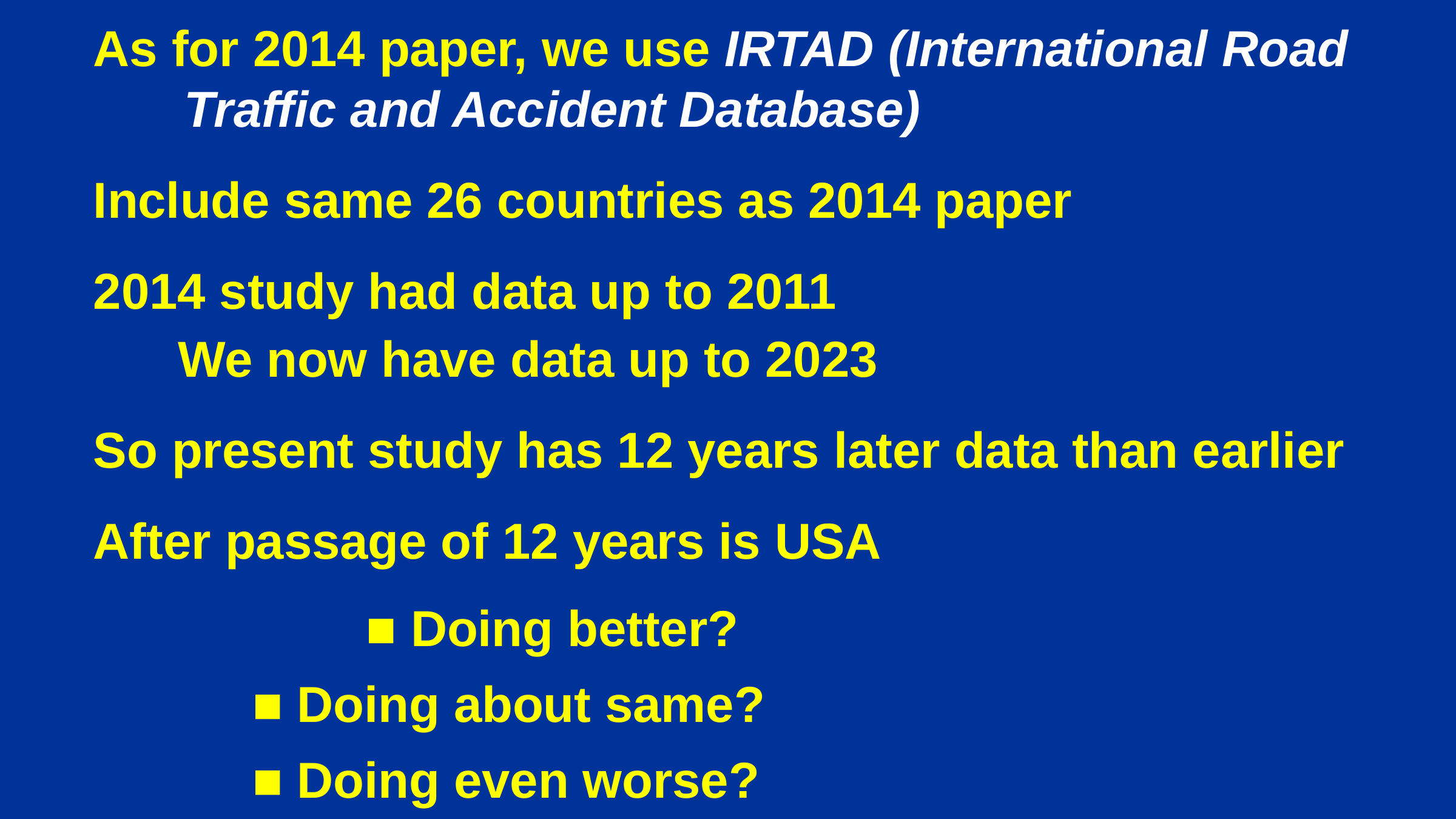

As for 2014 paper, we use IRTAD (International Road Traffic and Accident Database)
Include same 26 countries as 2014 paper
2014 study had data up to 2011
      We now have data up to 2023
So present study has 12 years later data than earlier
After passage of 12 years is USA
	 		■ Doing better?
		■ Doing about same?
		■ Doing even worse?